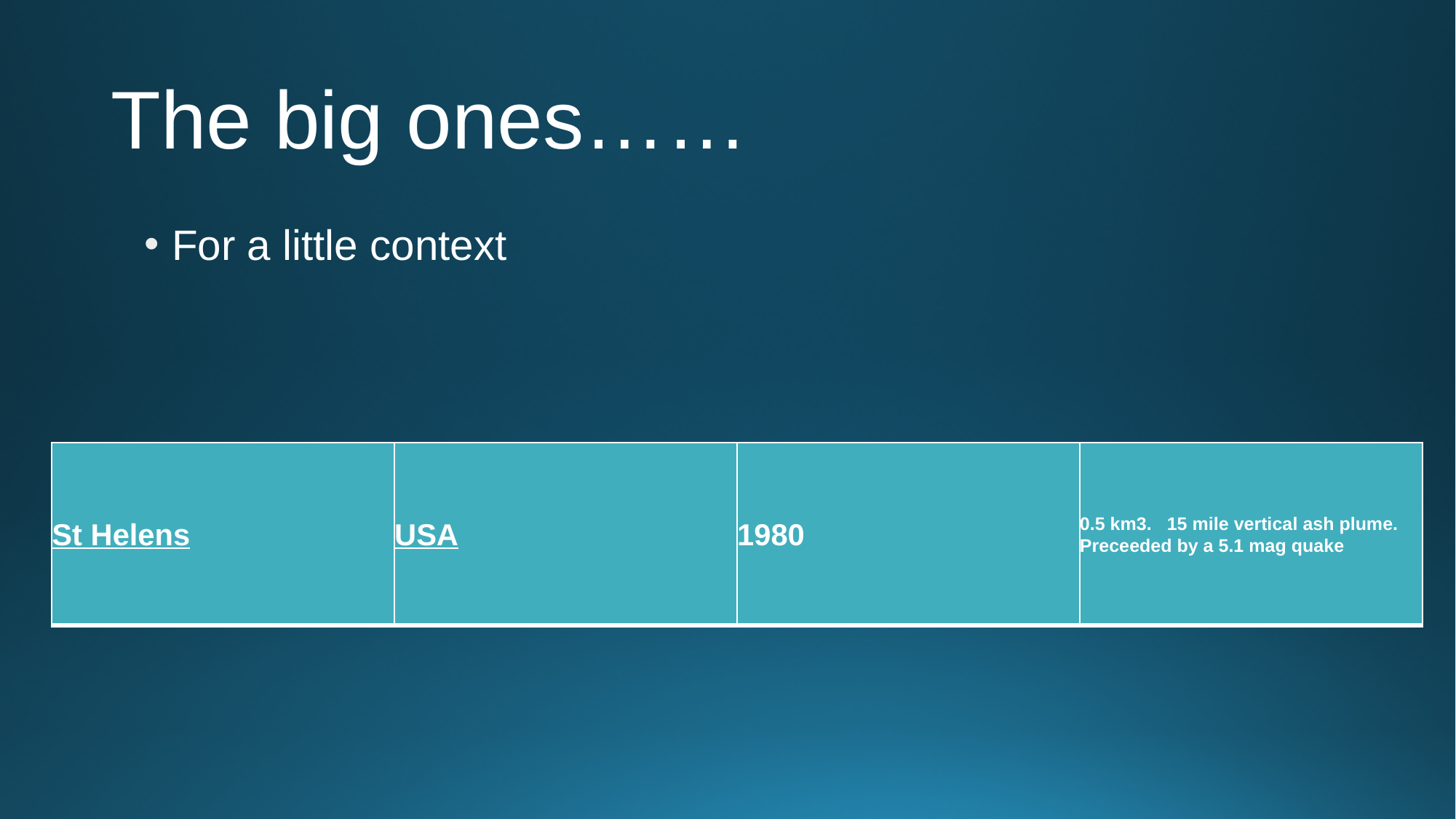

# The big ones……
For a little context
| St Helens | USA | 1980 | 0.5 km3. 15 mile vertical ash plume. Preceeded by a 5.1 mag quake |
| --- | --- | --- | --- |